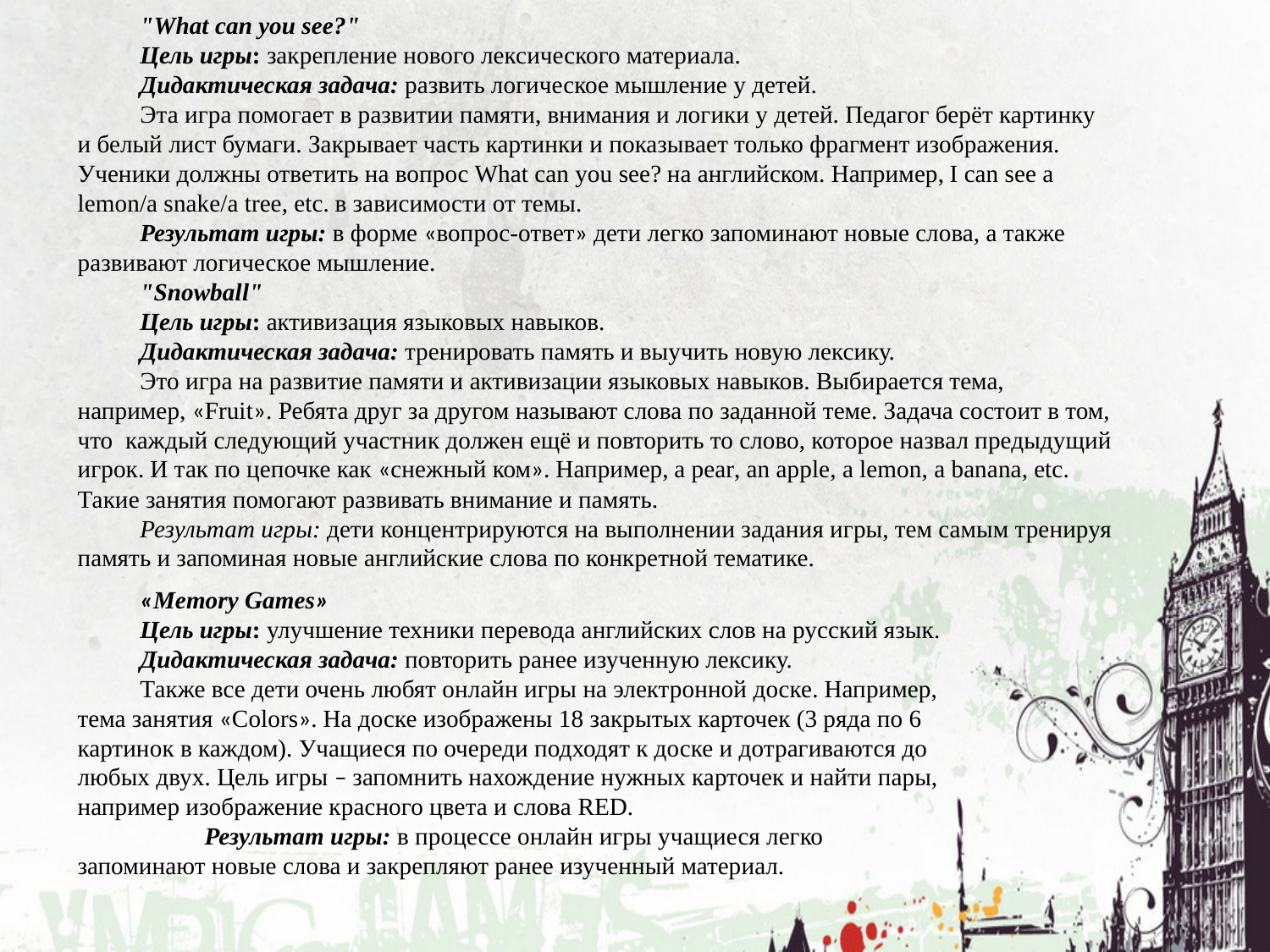

"What can you see?"
Цель игры: закрепление нового лексического материала.
Дидактическая задача: развить логическое мышление у детей.
Эта игра помогает в развитии памяти, внимания и логики у детей. Педагог берёт картинку и белый лист бумаги. Закрывает часть картинки и показывает только фрагмент изображения. Ученики должны ответить на вопрос What can you see? на английском. Например, I can see a lemon/a snake/a tree, etc. в зависимости от темы.
Результат игры: в форме «вопрос-ответ» дети легко запоминают новые слова, а также развивают логическое мышление.
"Snowball"
Цель игры: активизация языковых навыков.
Дидактическая задача: тренировать память и выучить новую лексику.
Это игра на развитие памяти и активизации языковых навыков. Выбирается тема, например, «Fruit». Ребята друг за другом называют слова по заданной теме. Задача состоит в том, что  каждый следующий участник должен ещё и повторить то слово, которое назвал предыдущий игрок. И так по цепочке как «снежный ком». Например, a pear, an apple, a lemon, a banana, etc. Такие занятия помогают развивать внимание и память.
Результат игры: дети концентрируются на выполнении задания игры, тем самым тренируя память и запоминая новые английские слова по конкретной тематике.

«Memory Games»
Цель игры: улучшение техники перевода английских слов на русский язык.
Дидактическая задача: повторить ранее изученную лексику.
Также все дети очень любят онлайн игры на электронной доске. Например, тема занятия «Colors». На доске изображены 18 закрытых карточек (3 ряда по 6 картинок в каждом). Учащиеся по очереди подходят к доске и дотрагиваются до любых двух. Цель игры – запомнить нахождение нужных карточек и найти пары, например изображение красного цвета и слова RED.
	Результат игры: в процессе онлайн игры учащиеся легко запоминают новые слова и закрепляют ранее изученный материал.